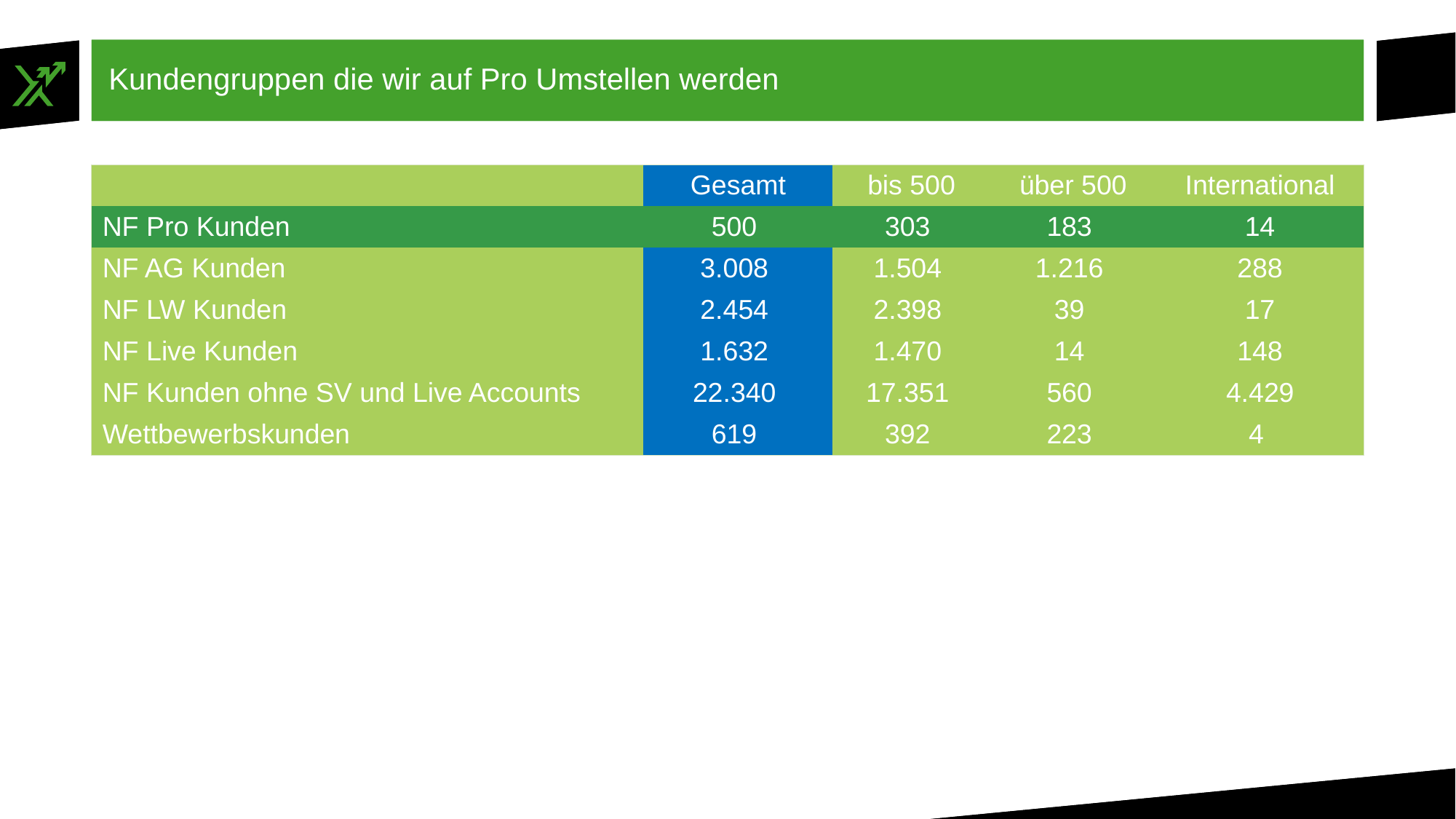

# Kundengruppen die wir auf Pro Umstellen werden
|  | Gesamt | bis 500 | über 500 | International |
| --- | --- | --- | --- | --- |
| NF Pro Kunden | 500 | 303 | 183 | 14 |
| NF AG Kunden | 3.008 | 1.504 | 1.216 | 288 |
| NF LW Kunden | 2.454 | 2.398 | 39 | 17 |
| NF Live Kunden | 1.632 | 1.470 | 14 | 148 |
| NF Kunden ohne SV und Live Accounts | 22.340 | 17.351 | 560 | 4.429 |
| Wettbewerbskunden | 619 | 392 | 223 | 4 |